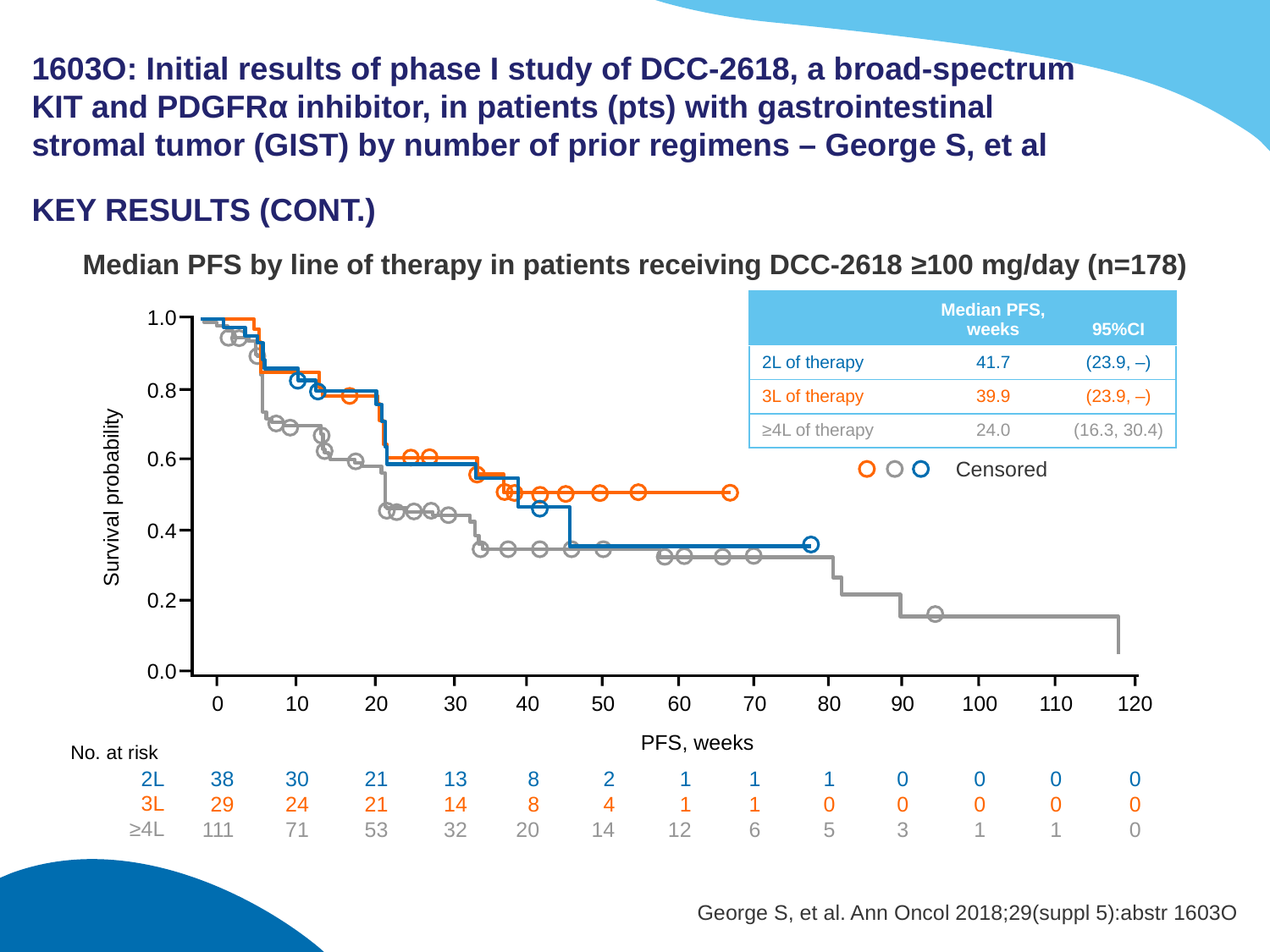

# 1603O: Initial results of phase I study of DCC-2618, a broad-spectrum KIT and PDGFRα inhibitor, in patients (pts) with gastrointestinal stromal tumor (GIST) by number of prior regimens – George S, et al
KEY RESULTS (CONT.)

Median PFS by line of therapy in patients receiving DCC-2618 ≥100 mg/day (n=178)
|  | Median PFS, weeks | 95%CI |
| --- | --- | --- |
| 2L of therapy | 41.7 | (23.9, –) |
| 3L of therapy | 39.9 | (23.9, –) |
| ≥4L of therapy | 24.0 | (16.3, 30.4) |
1.0

0.8

0.6

Survival probability
0.4

0.2

0.0

0

38
29
111

10

30
24
71

20

21
21
53

30

13
14
32

40

8
8
20

50

2
4
14

60

1
1
12

70

1
1
6

80

1
0
5

90

0
0
3

100

0
0
1

110

0
0
1
120

0
0
0
PFS, weeks
2L
3L
≥4L

Censored

No. at risk
George S, et al. Ann Oncol 2018;29(suppl 5):abstr 1603O